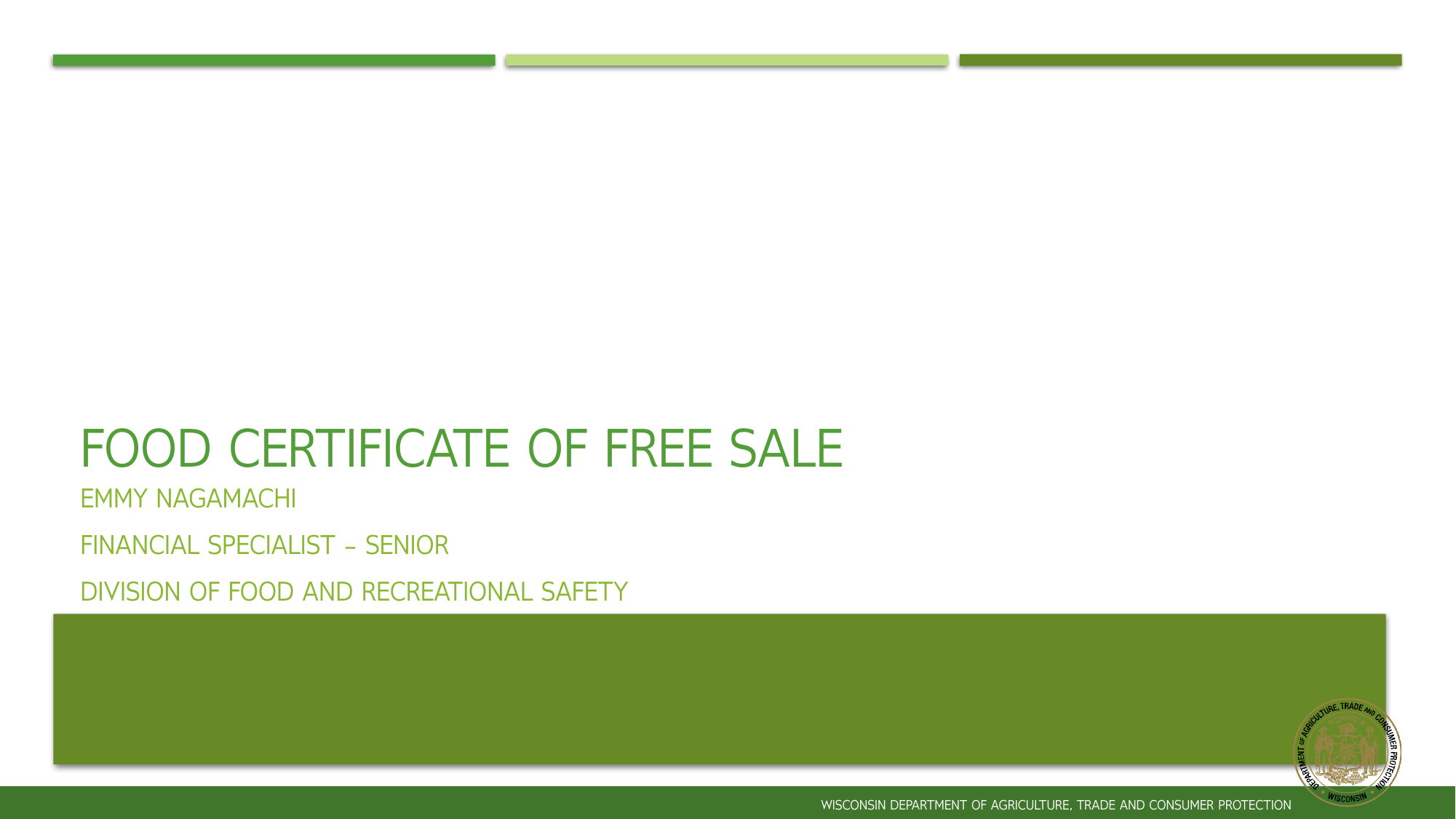

# Food Certificate of Free Sale
Emmy nagamachi
Financial specialist – senior
division of food and recreational safety